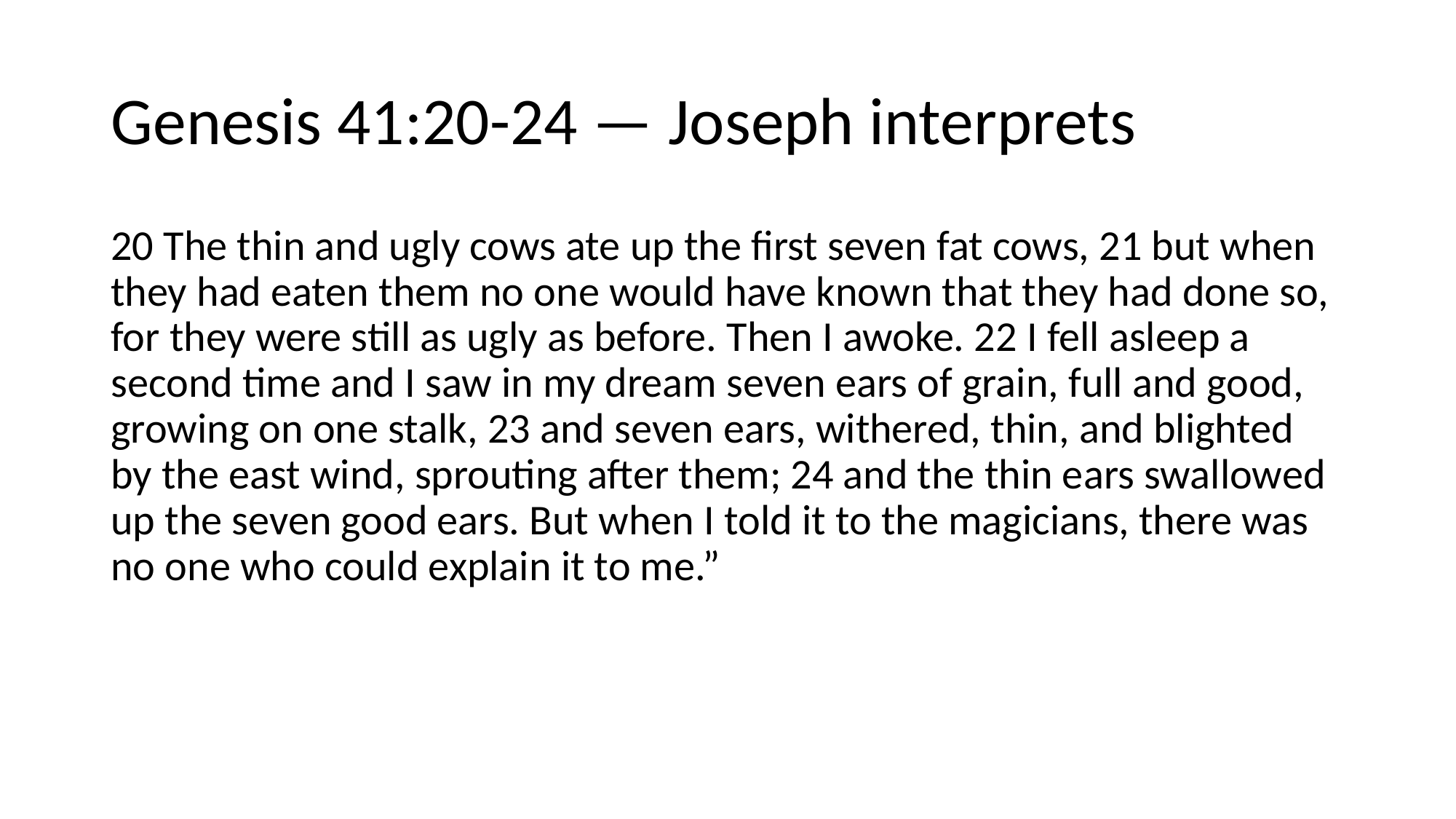

# Genesis 41:20-24 — Joseph interprets
20 The thin and ugly cows ate up the first seven fat cows, 21 but when they had eaten them no one would have known that they had done so, for they were still as ugly as before. Then I awoke. 22 I fell asleep a second time and I saw in my dream seven ears of grain, full and good, growing on one stalk, 23 and seven ears, withered, thin, and blighted by the east wind, sprouting after them; 24 and the thin ears swallowed up the seven good ears. But when I told it to the magicians, there was no one who could explain it to me.”